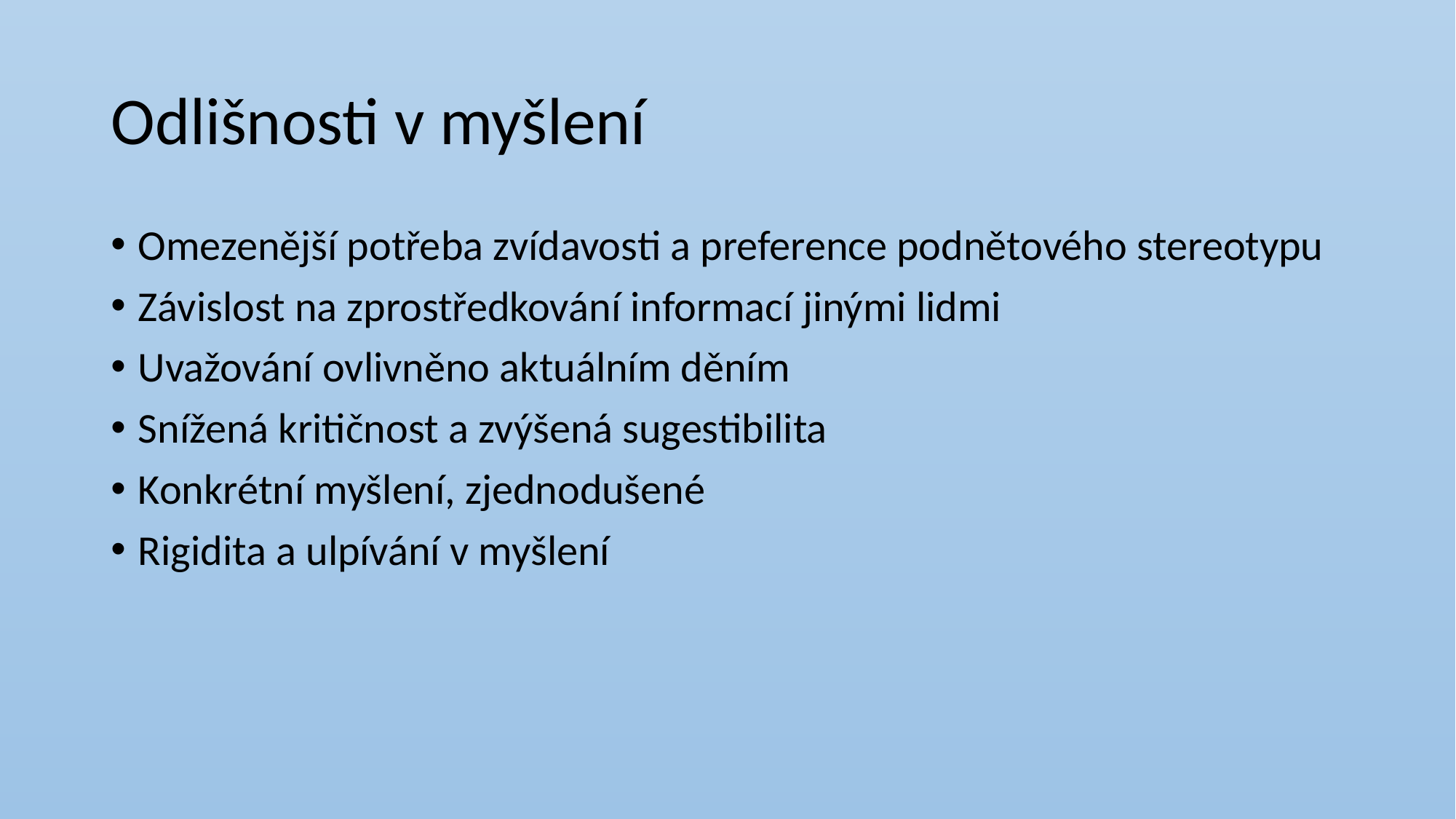

# Odlišnosti v myšlení
Omezenější potřeba zvídavosti a preference podnětového stereotypu
Závislost na zprostředkování informací jinými lidmi
Uvažování ovlivněno aktuálním děním
Snížená kritičnost a zvýšená sugestibilita
Konkrétní myšlení, zjednodušené
Rigidita a ulpívání v myšlení